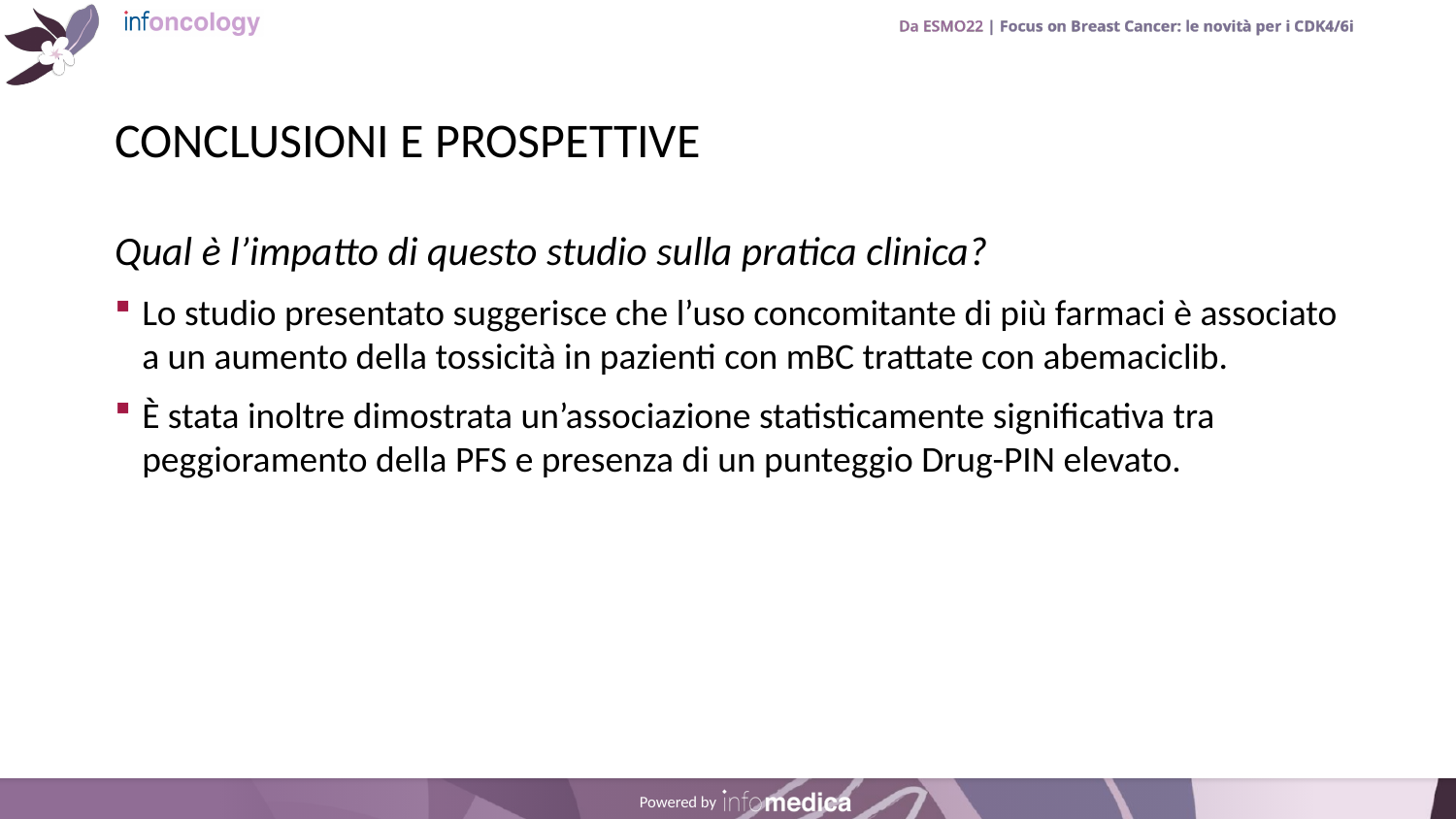

# CONCLUSIONI E PROSPETTIVE
Qual è l’impatto di questo studio sulla pratica clinica?
Lo studio presentato suggerisce che l’uso concomitante di più farmaci è associato a un aumento della tossicità in pazienti con mBC trattate con abemaciclib.
È stata inoltre dimostrata un’associazione statisticamente significativa tra peggioramento della PFS e presenza di un punteggio Drug-PIN elevato.